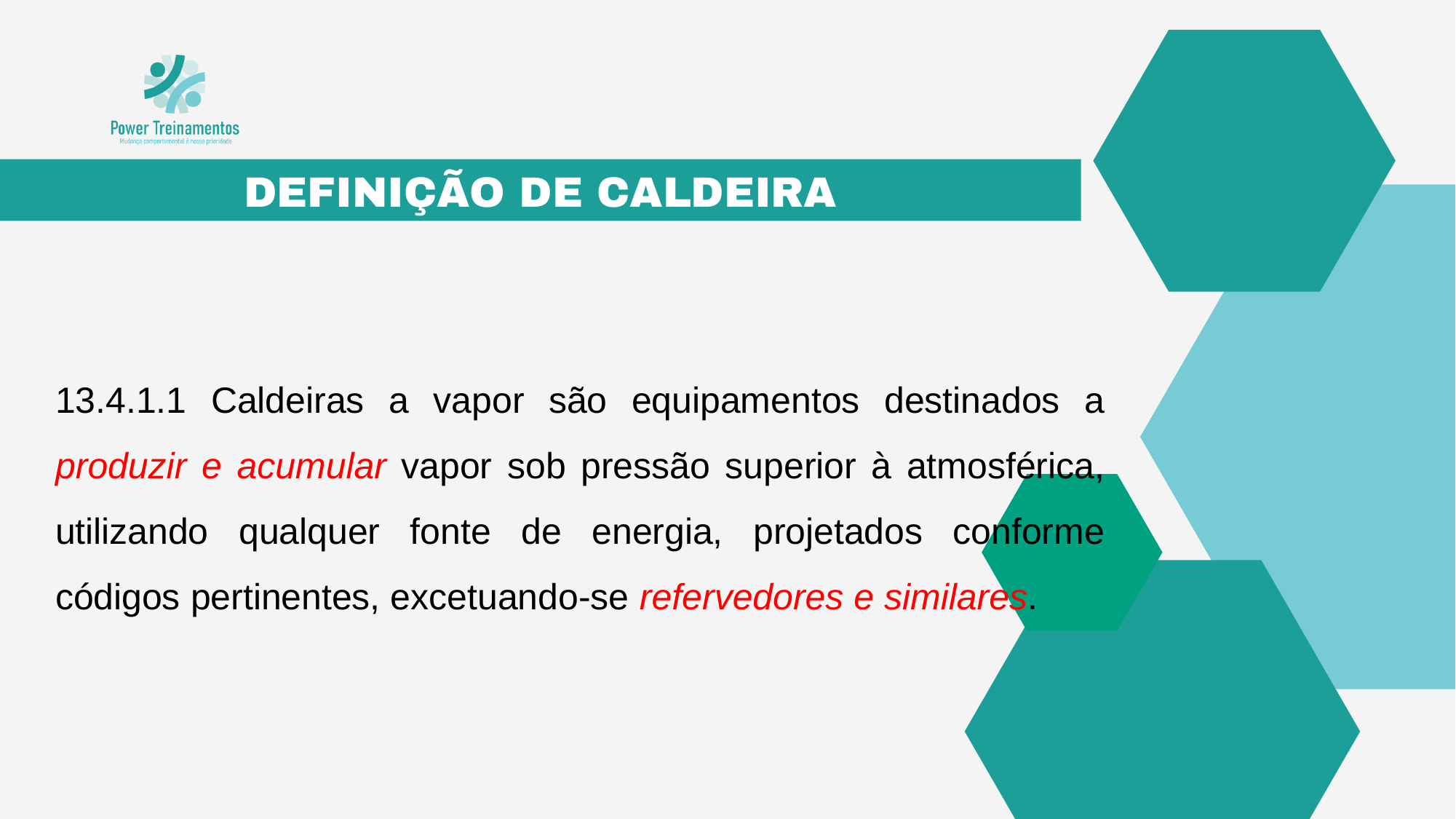

DEFINIÇÃO DE CALDEIRA
13.4.1.1 Caldeiras a vapor são equipamentos destinados a produzir e acumular vapor sob pressão superior à atmosférica, utilizando qualquer fonte de energia, projetados conforme códigos pertinentes, excetuando-se refervedores e similares.